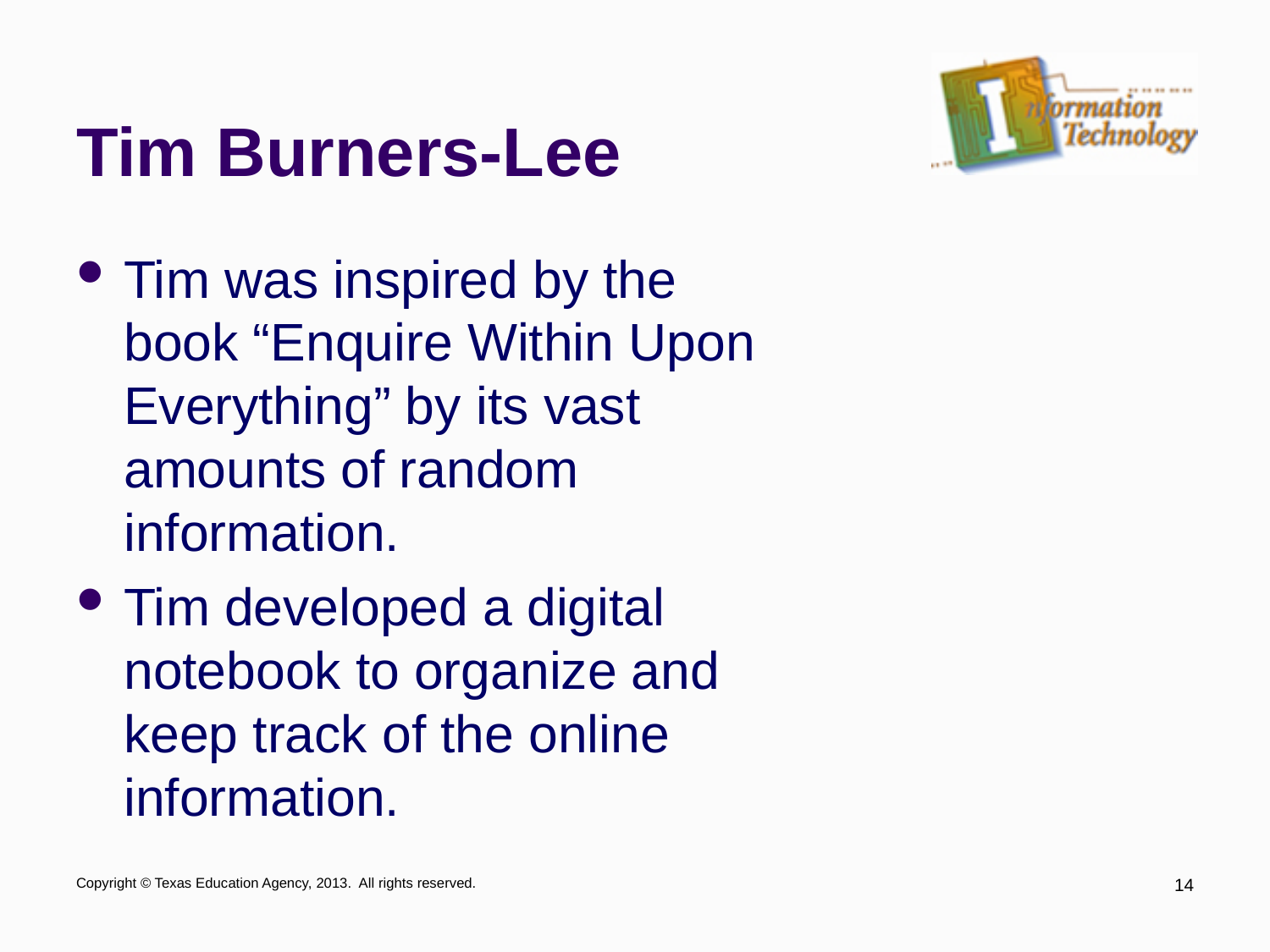

# Tim Burners-Lee
Tim was inspired by the book “Enquire Within Upon Everything” by its vast amounts of random information.
Tim developed a digital notebook to organize and keep track of the online information.
Copyright © Texas Education Agency, 2013.  All rights reserved.
14